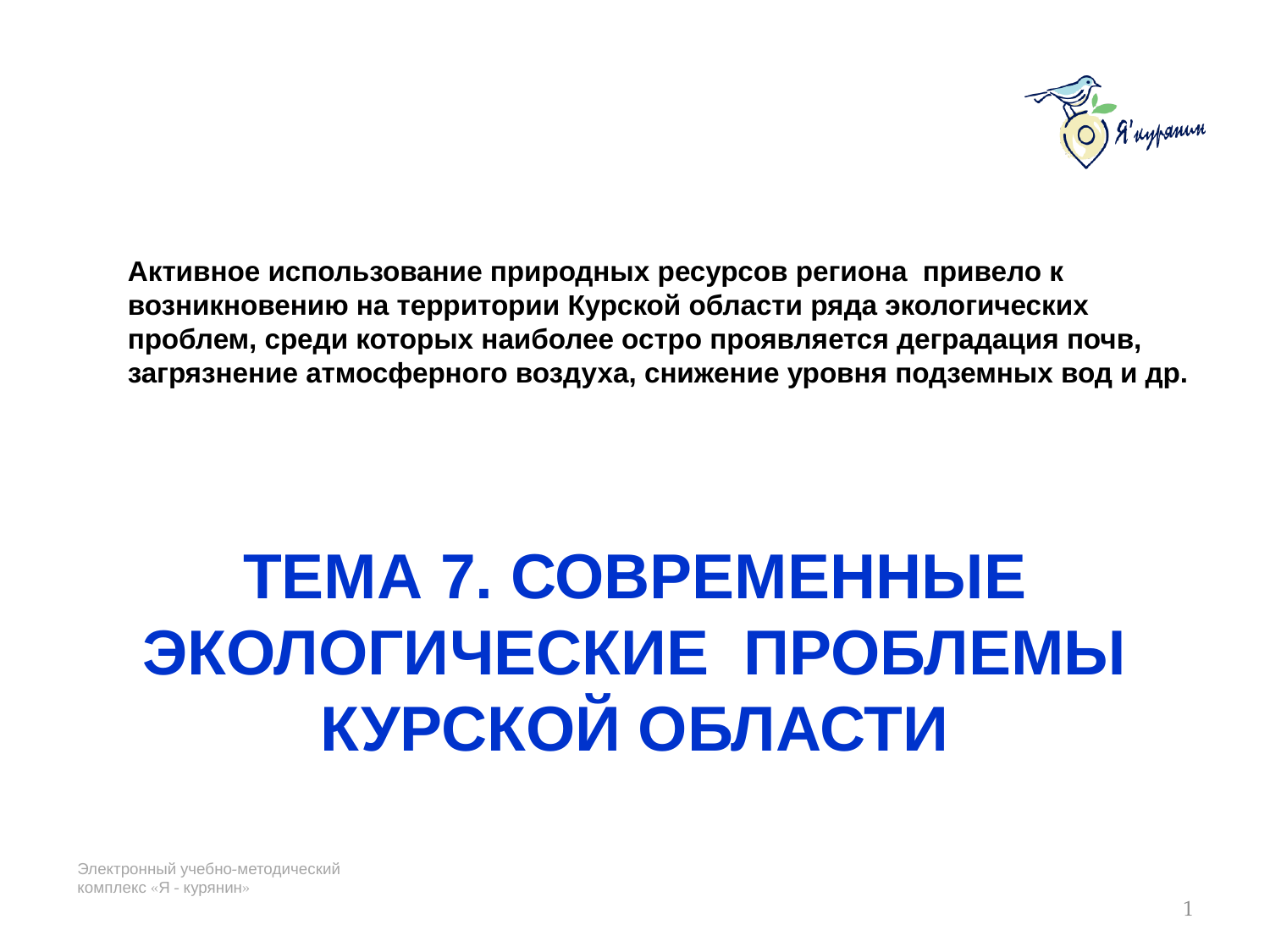

Активное использование природных ресурсов региона  привело к возникновению на территории Курской области ряда экологических проблем, среди которых наиболее остро проявляется деградация почв, загрязнение атмосферного воздуха, снижение уровня подземных вод и др.

ТЕМА 7. СОВРЕМЕННЫЕ ЭКОЛОГИЧЕСКИЕ  ПРОБЛЕМЫ КУРСКОЙ ОБЛАСТИ
1